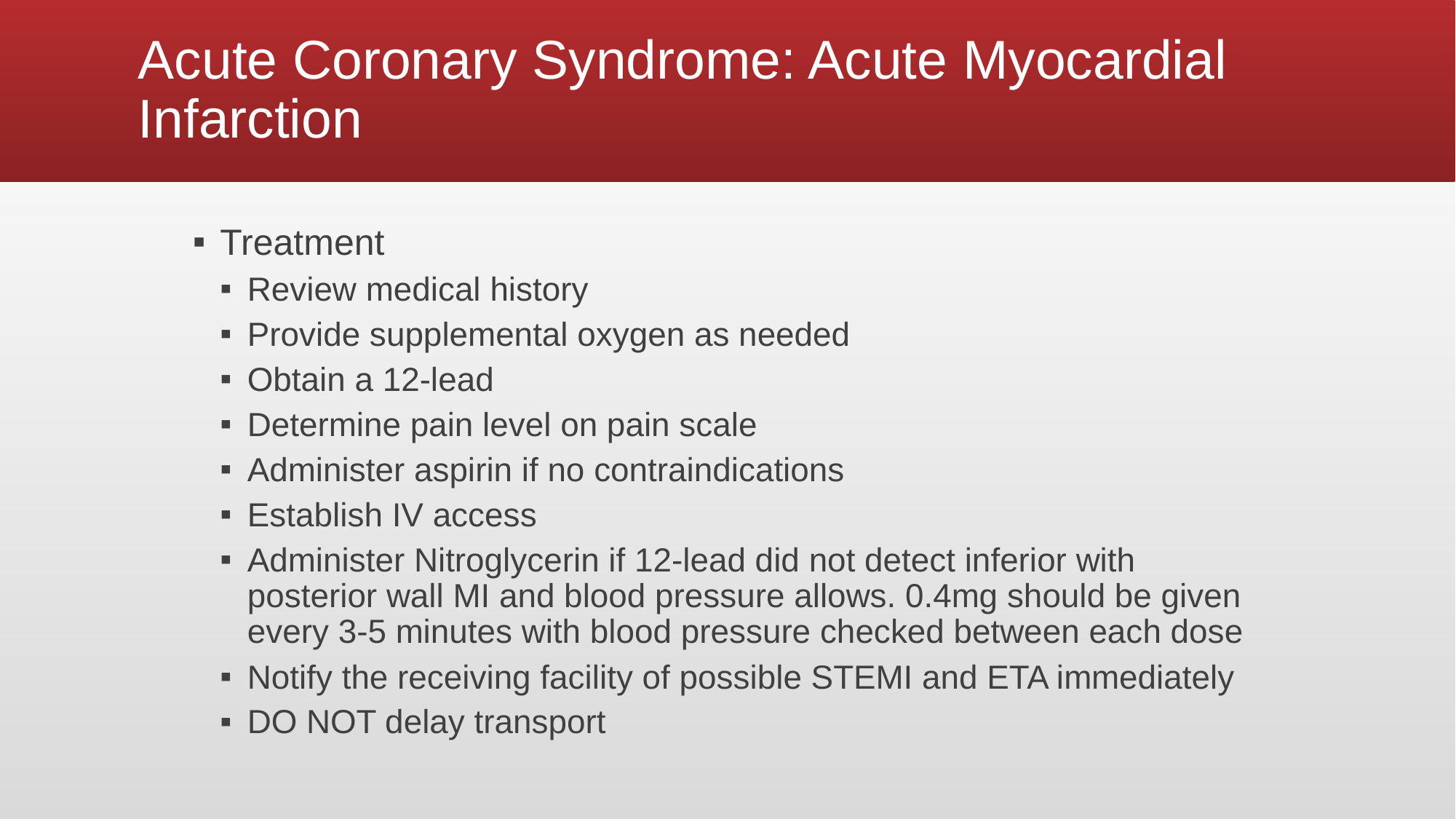

# Acute Coronary Syndrome: Acute Myocardial Infarction
Treatment
Review medical history
Provide supplemental oxygen as needed
Obtain a 12-lead
Determine pain level on pain scale
Administer aspirin if no contraindications
Establish IV access
Administer Nitroglycerin if 12-lead did not detect inferior with posterior wall MI and blood pressure allows. 0.4mg should be given every 3-5 minutes with blood pressure checked between each dose
Notify the receiving facility of possible STEMI and ETA immediately
DO NOT delay transport